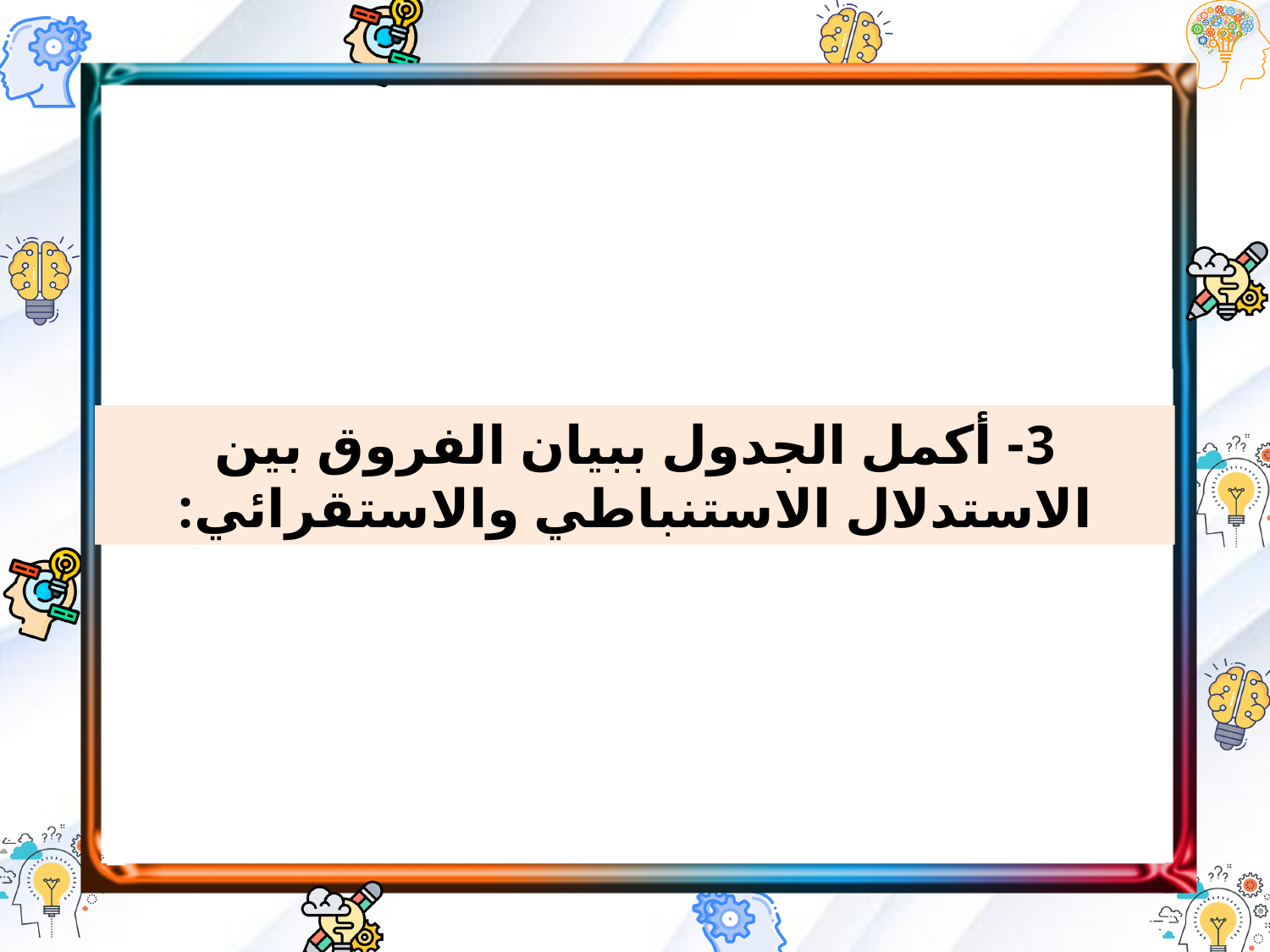

3- أكمل الجدول ببيان الفروق بين الاستدلال الاستنباطي والاستقرائي: